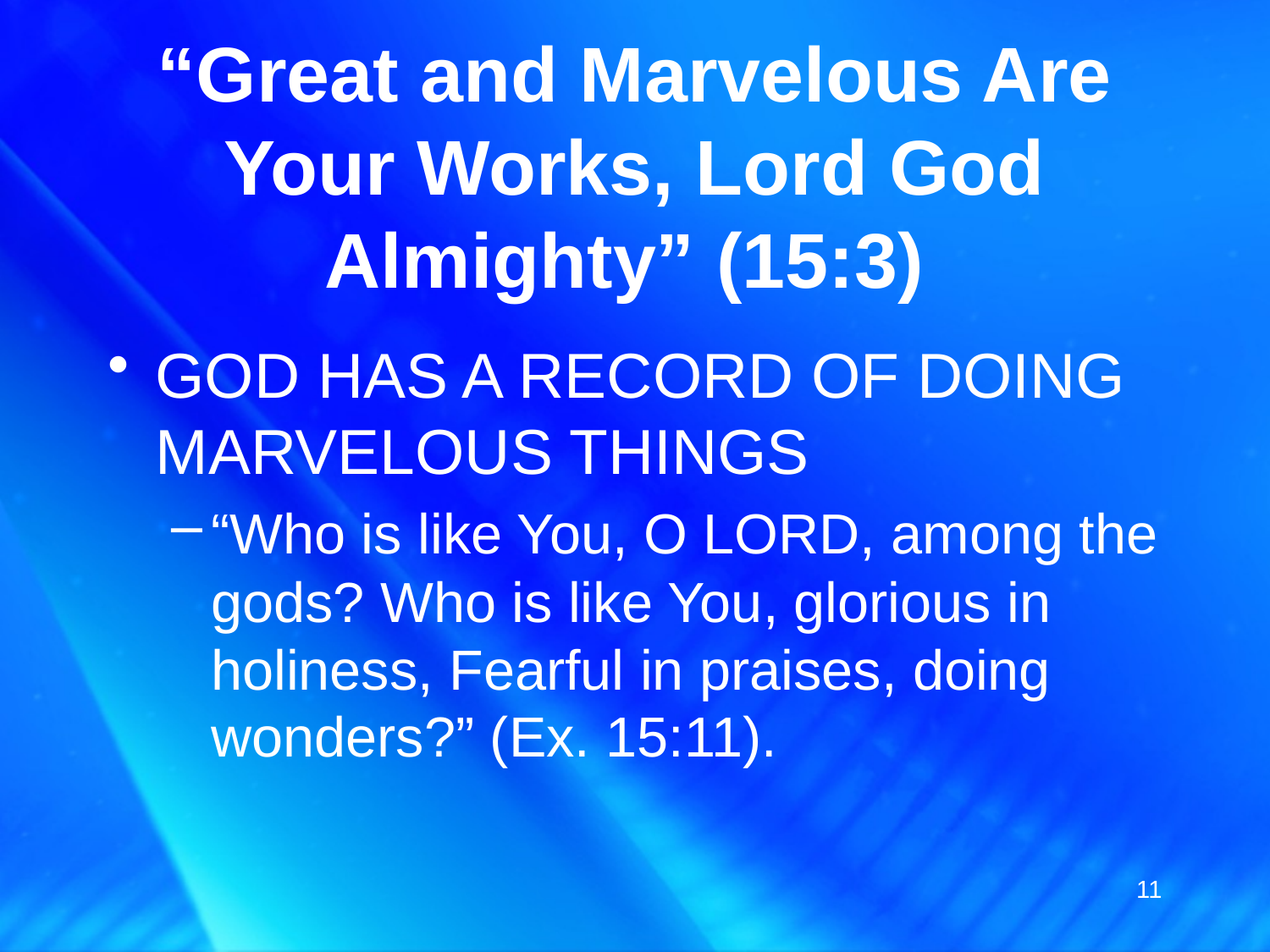

# “Great and Marvelous Are Your Works, Lord God Almighty” (15:3)
GOD HAS A RECORD OF DOING MARVELOUS THINGS
“Who is like You, O LORD, among the gods? Who is like You, glorious in holiness, Fearful in praises, doing wonders?” (Ex. 15:11).
11